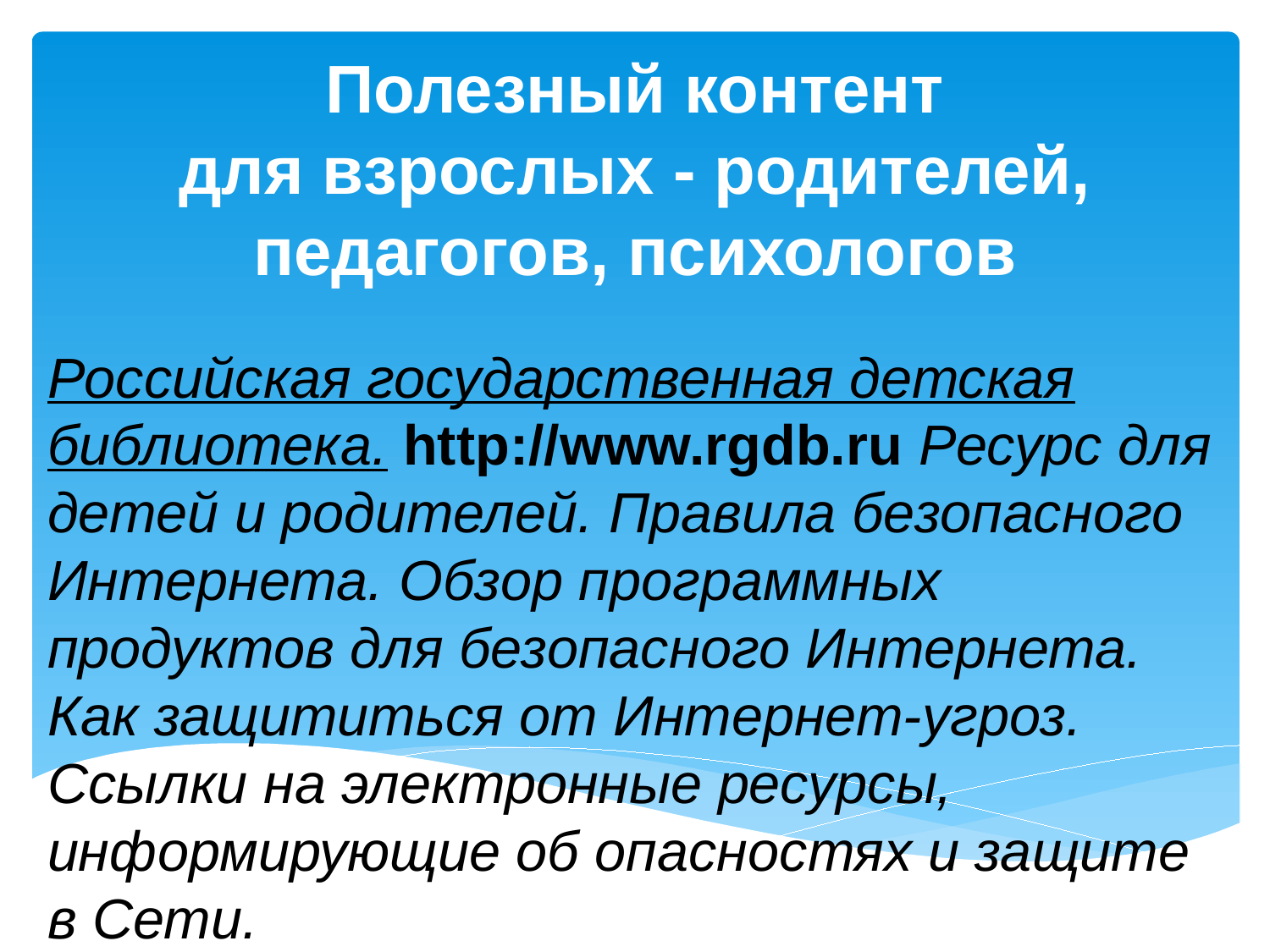

# Полезный контент для взрослых - родителей, педагогов, психологов

Российская государственная детская библиотека. http://www.rgdb.ru Ресурс для детей и родителей. Правила безопасного Интернета. Обзор программных продуктов для безопасного Интернета. Как защититься от Интернет-угроз. Ссылки на электронные ресурсы, информирующие об опасностях и защите в Сети.